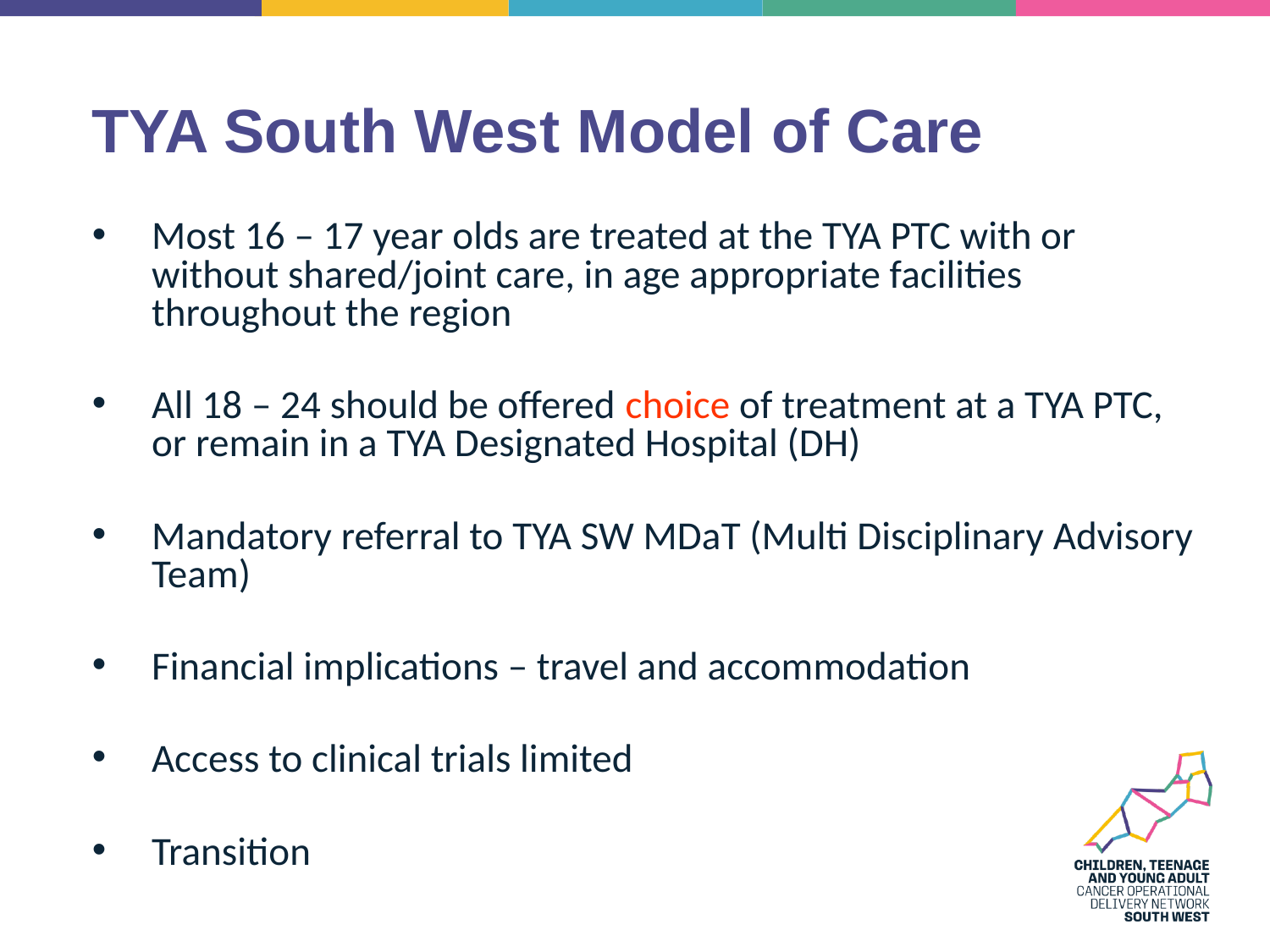

TYA South West Model of Care

Most 16 – 17 year olds are treated at the TYA PTC with or without shared/joint care, in age appropriate facilities throughout the region

All 18 – 24 should be offered choice of treatment at a TYA PTC, or remain in a TYA Designated Hospital (DH)

Mandatory referral to TYA SW MDaT (Multi Disciplinary Advisory Team)

Financial implications – travel and accommodation

Access to clinical trials limited

Transition